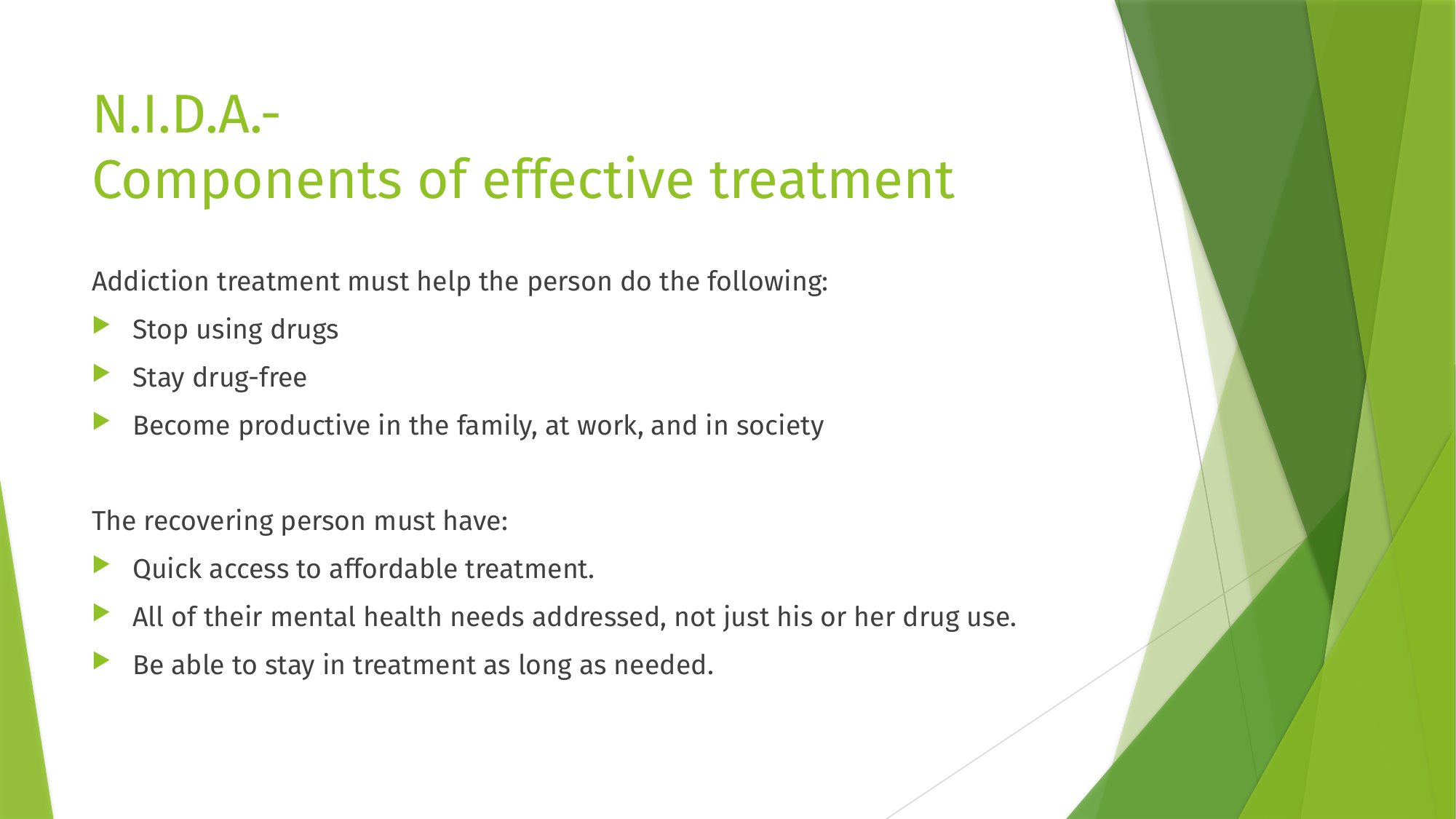

# N.I.D.A.- Components of effective treatment
Addiction treatment must help the person do the following:
Stop using drugs
Stay drug-free
Become productive in the family, at work, and in society

The recovering person must have:
Quick access to affordable treatment.
All of their mental health needs addressed, not just his or her drug use.
Be able to stay in treatment as long as needed.